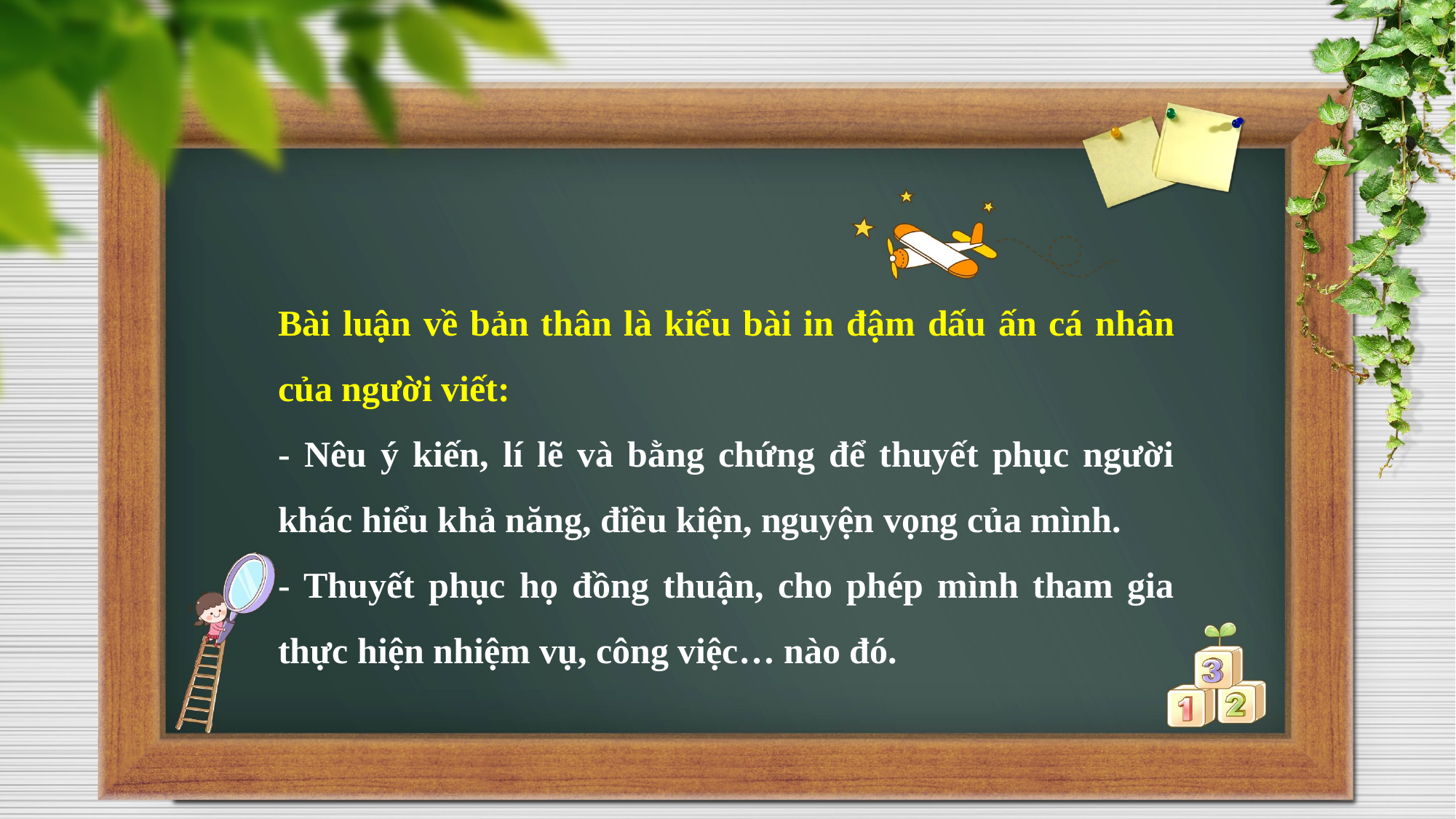

Bài luận về bản thân là kiểu bài in đậm dấu ấn cá nhân của người viết:
- Nêu ý kiến, lí lẽ và bằng chứng để thuyết phục người khác hiểu khả năng, điều kiện, nguyện vọng của mình.
- Thuyết phục họ đồng thuận, cho phép mình tham gia thực hiện nhiệm vụ, công việc… nào đó.